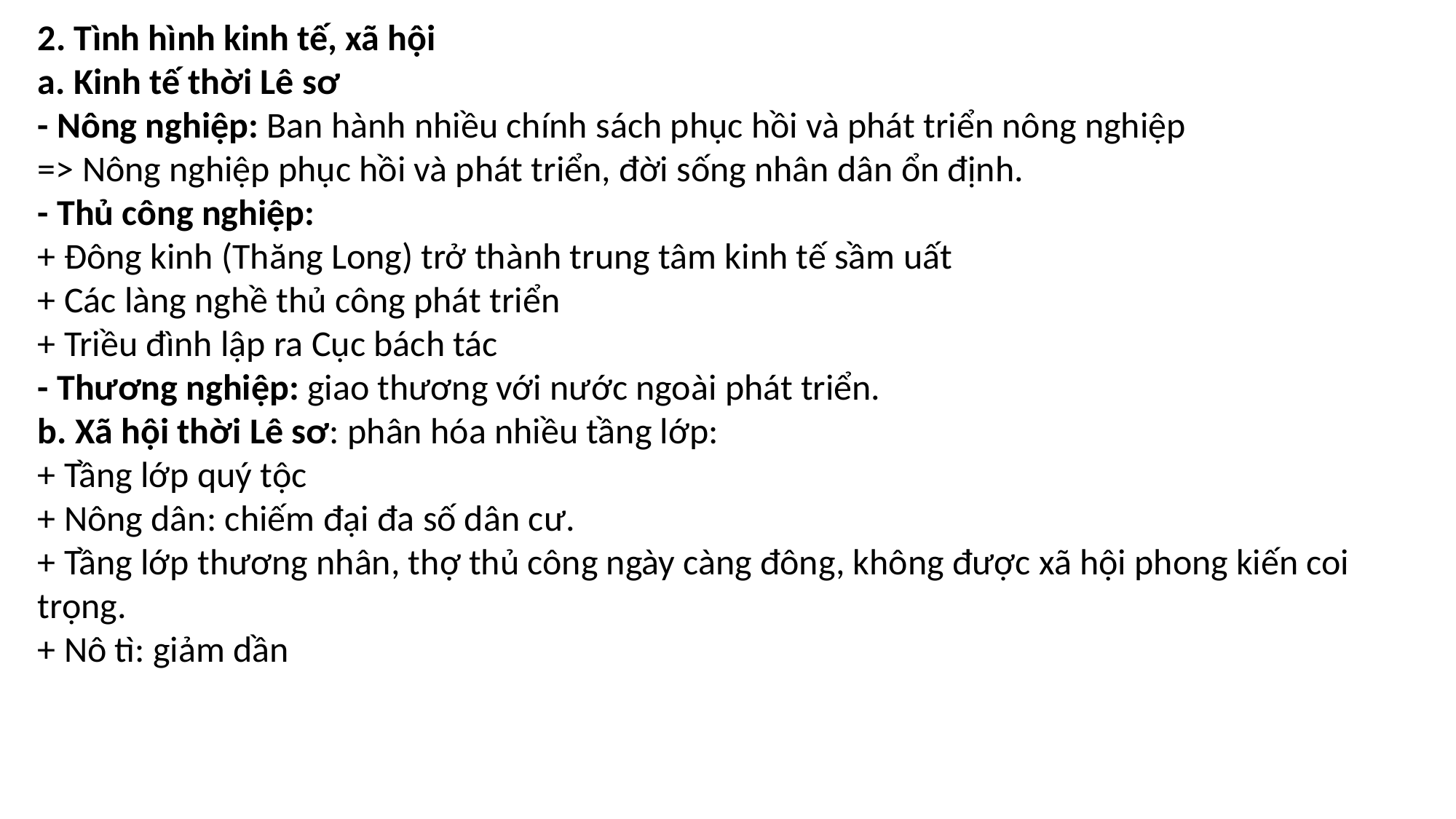

2. Tình hình kinh tế, xã hội
a. Kinh tế thời Lê sơ
- Nông nghiệp: Ban hành nhiều chính sách phục hồi và phát triển nông nghiệp
=> Nông nghiệp phục hồi và phát triển, đời sống nhân dân ổn định.
- Thủ công nghiệp:
+ Đông kinh (Thăng Long) trở thành trung tâm kinh tế sầm uất
+ Các làng nghề thủ công phát triển
+ Triều đình lập ra Cục bách tác
- Thương nghiệp: giao thương với nước ngoài phát triển.
b. Xã hội thời Lê sơ: phân hóa nhiều tầng lớp:
+ Tầng lớp quý tộc
+ Nông dân: chiếm đại đa số dân cư.
+ Tầng lớp thương nhân, thợ thủ công ngày càng đông, không được xã hội phong kiến coi trọng.
+ Nô tì: giảm dần